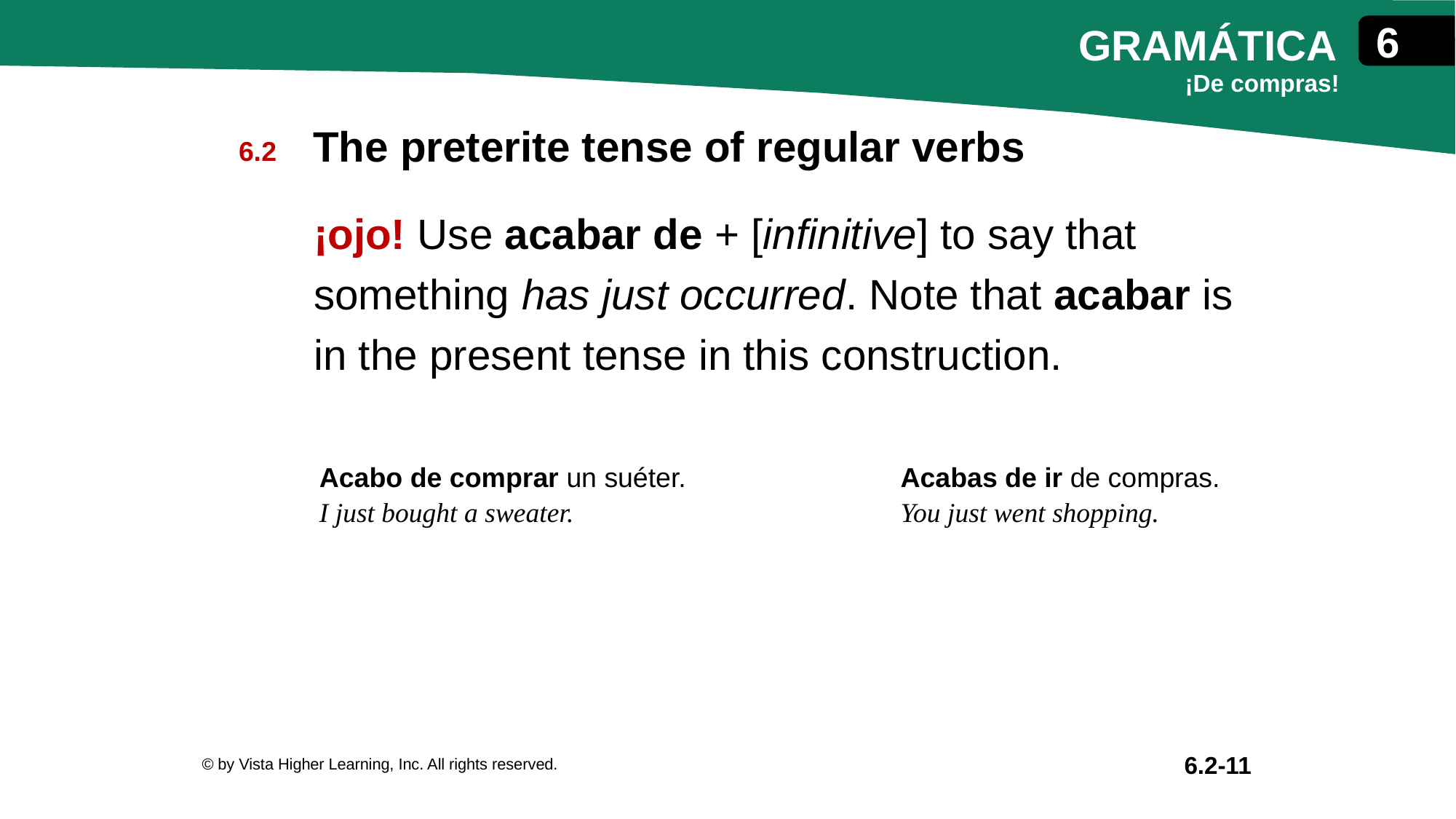

The preterite tense of regular verbs
¡ojo! Use acabar de + [infinitive] to say that something has just occurred. Note that acabar is in the present tense in this construction.
| Acabo de comprar un suéter. I just bought a sweater. | Acabas de ir de compras. You just went shopping. |
| --- | --- |
© by Vista Higher Learning, Inc. All rights reserved.
6.2-11